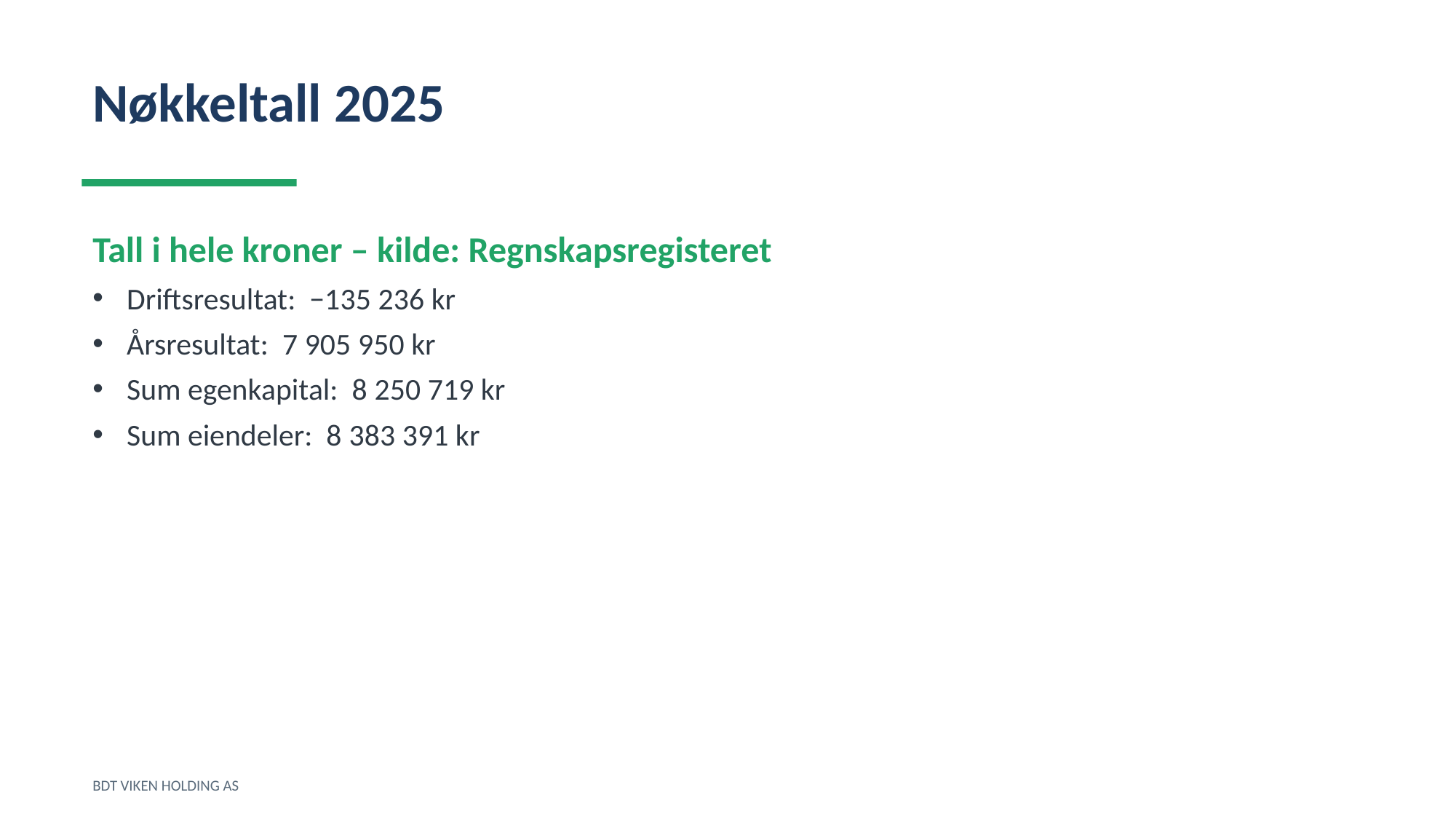

Nøkkeltall 2025

Tall i hele kroner – kilde: Regnskapsregisteret
Driftsresultat:  −135 236 kr
Årsresultat:  7 905 950 kr
Sum egenkapital:  8 250 719 kr
Sum eiendeler:  8 383 391 kr
BDT VIKEN HOLDING AS